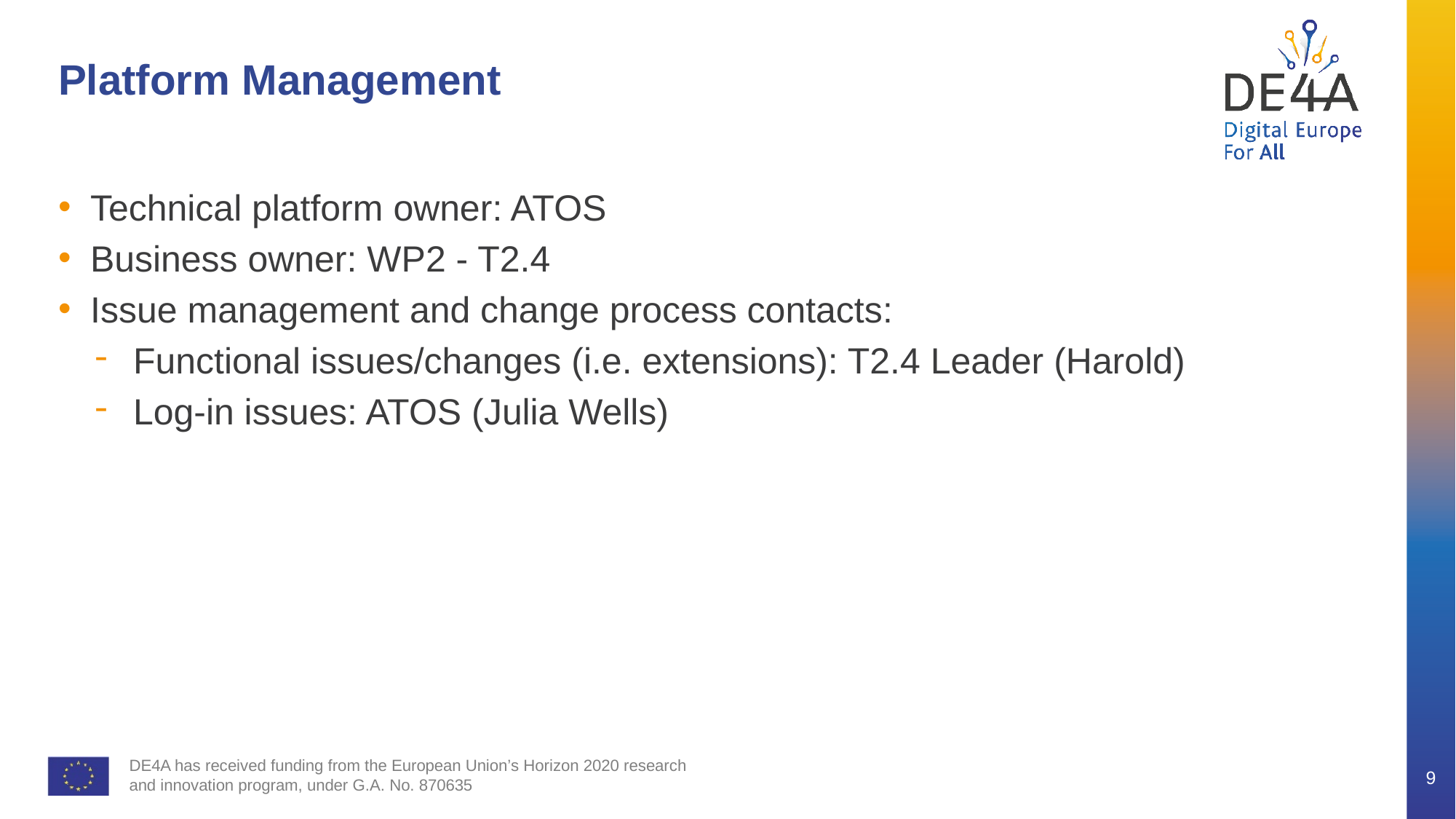

# Platform Management
Technical platform owner: ATOS
Business owner: WP2 - T2.4
Issue management and change process contacts:
Functional issues/changes (i.e. extensions): T2.4 Leader (Harold)
Log-in issues: ATOS (Julia Wells)